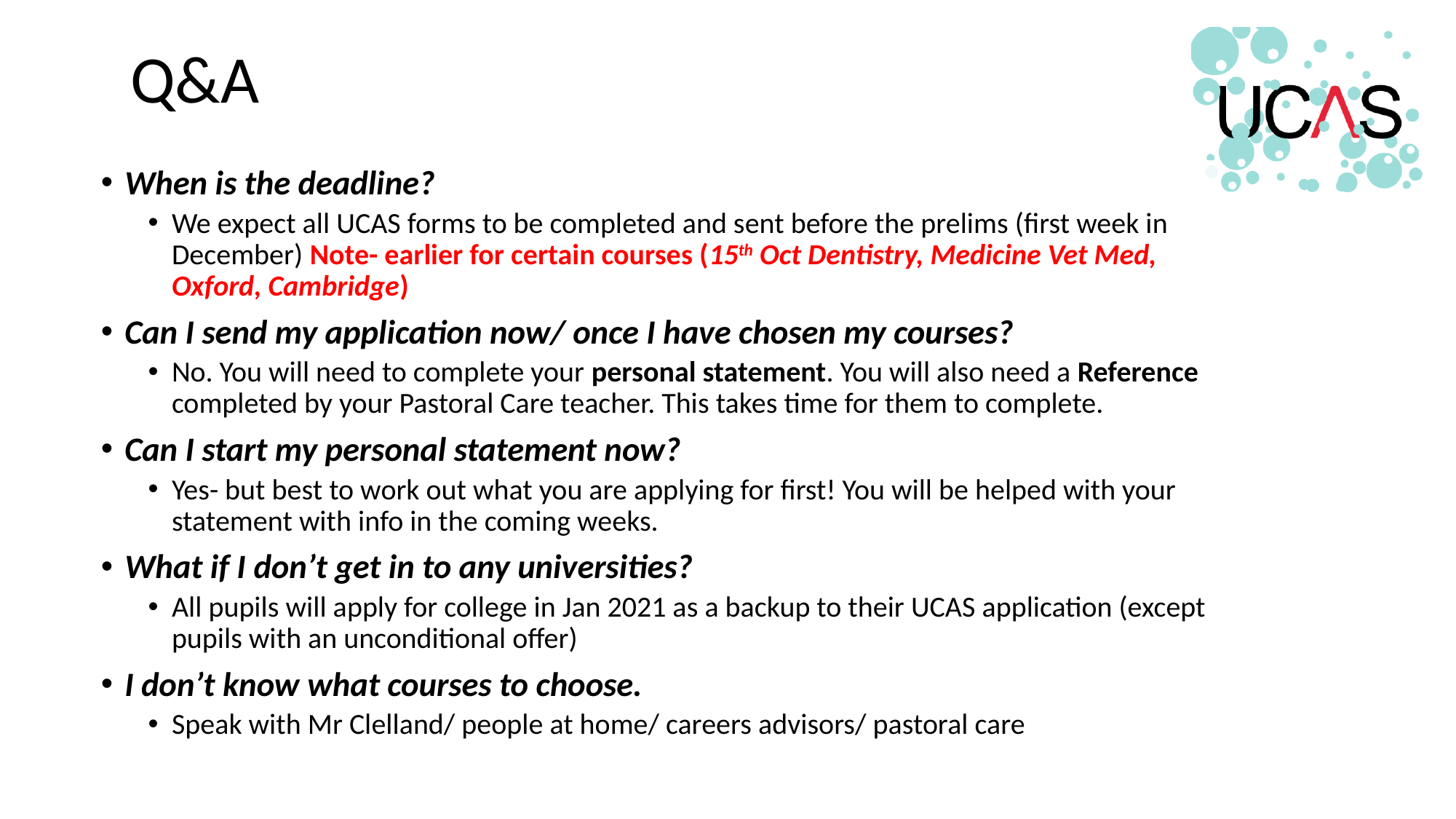

# Q&A
When is the deadline?
We expect all UCAS forms to be completed and sent before the prelims (first week in December) Note- earlier for certain courses (15th Oct Dentistry, Medicine Vet Med, Oxford, Cambridge)
Can I send my application now/ once I have chosen my courses?
No. You will need to complete your personal statement. You will also need a Reference completed by your Pastoral Care teacher. This takes time for them to complete.
Can I start my personal statement now?
Yes- but best to work out what you are applying for first! You will be helped with your statement with info in the coming weeks.
What if I don’t get in to any universities?
All pupils will apply for college in Jan 2021 as a backup to their UCAS application (except pupils with an unconditional offer)
I don’t know what courses to choose.
Speak with Mr Clelland/ people at home/ careers advisors/ pastoral care